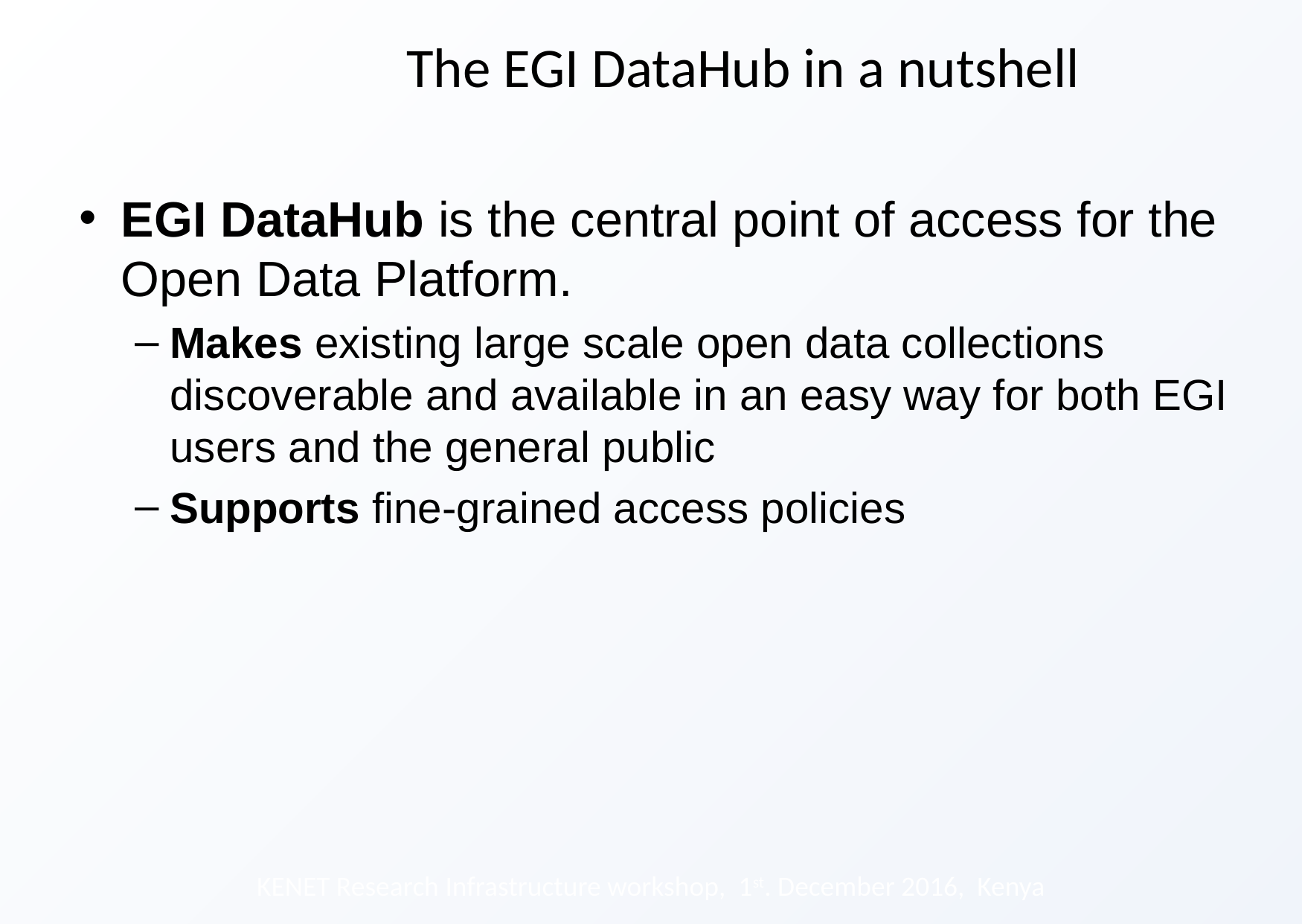

# The EGI DataHub in a nutshell
EGI DataHub is the central point of access for the Open Data Platform.
Makes existing large scale open data collections discoverable and available in an easy way for both EGI users and the general public
Supports fine-grained access policies

KENET Research Infrastructure workshop,  1st. December 2016,  Kenya